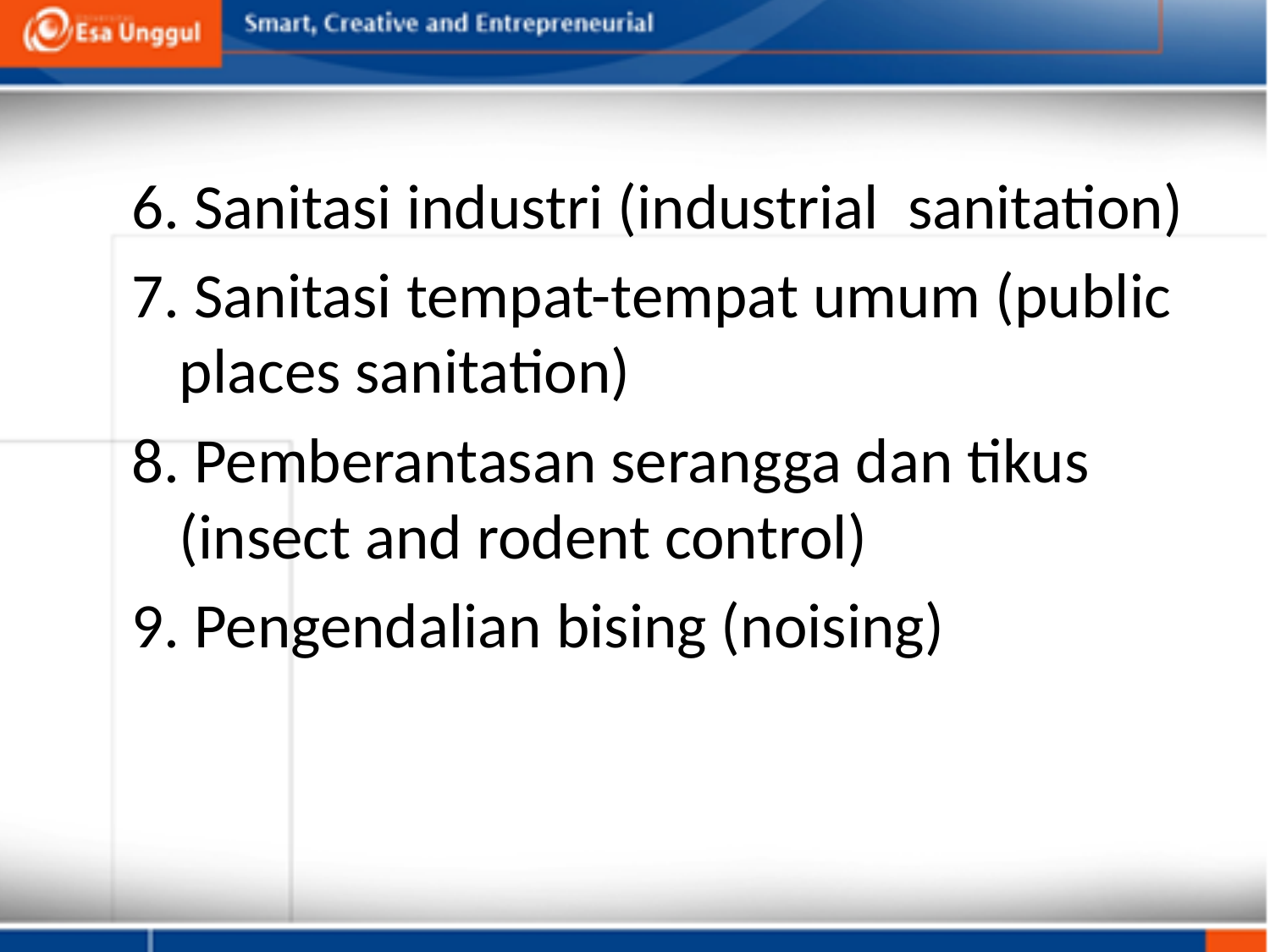

6. Sanitasi industri (industrial  sanitation)
7. Sanitasi tempat-tempat umum (public places sanitation)
8. Pemberantasan serangga dan tikus (insect and rodent control)
9. Pengendalian bising (noising)